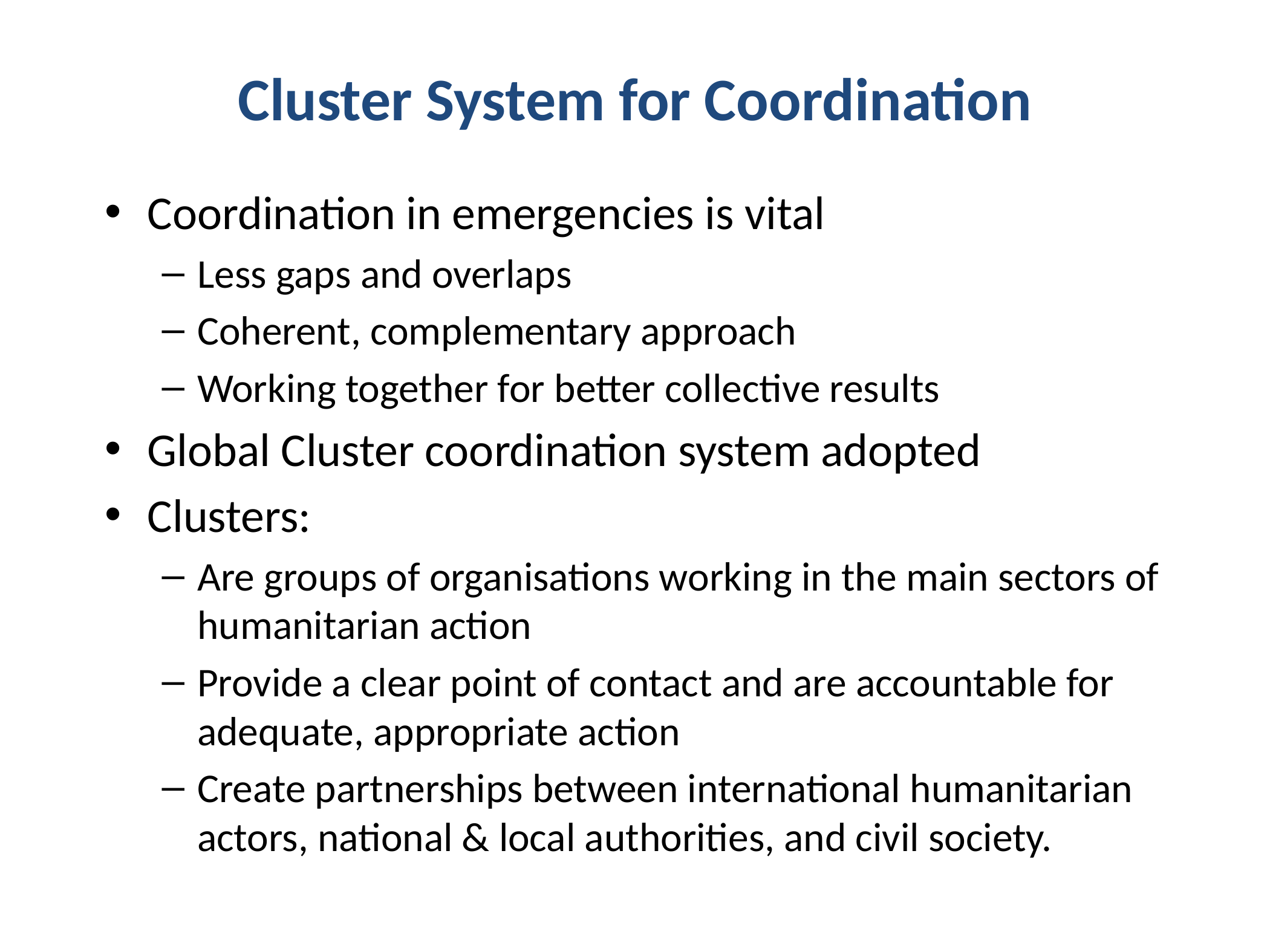

# Cluster System for Coordination
Coordination in emergencies is vital
Less gaps and overlaps
Coherent, complementary approach
Working together for better collective results
Global Cluster coordination system adopted
Clusters:
Are groups of organisations working in the main sectors of humanitarian action
Provide a clear point of contact and are accountable for adequate, appropriate action
Create partnerships between international humanitarian actors, national & local authorities, and civil society.